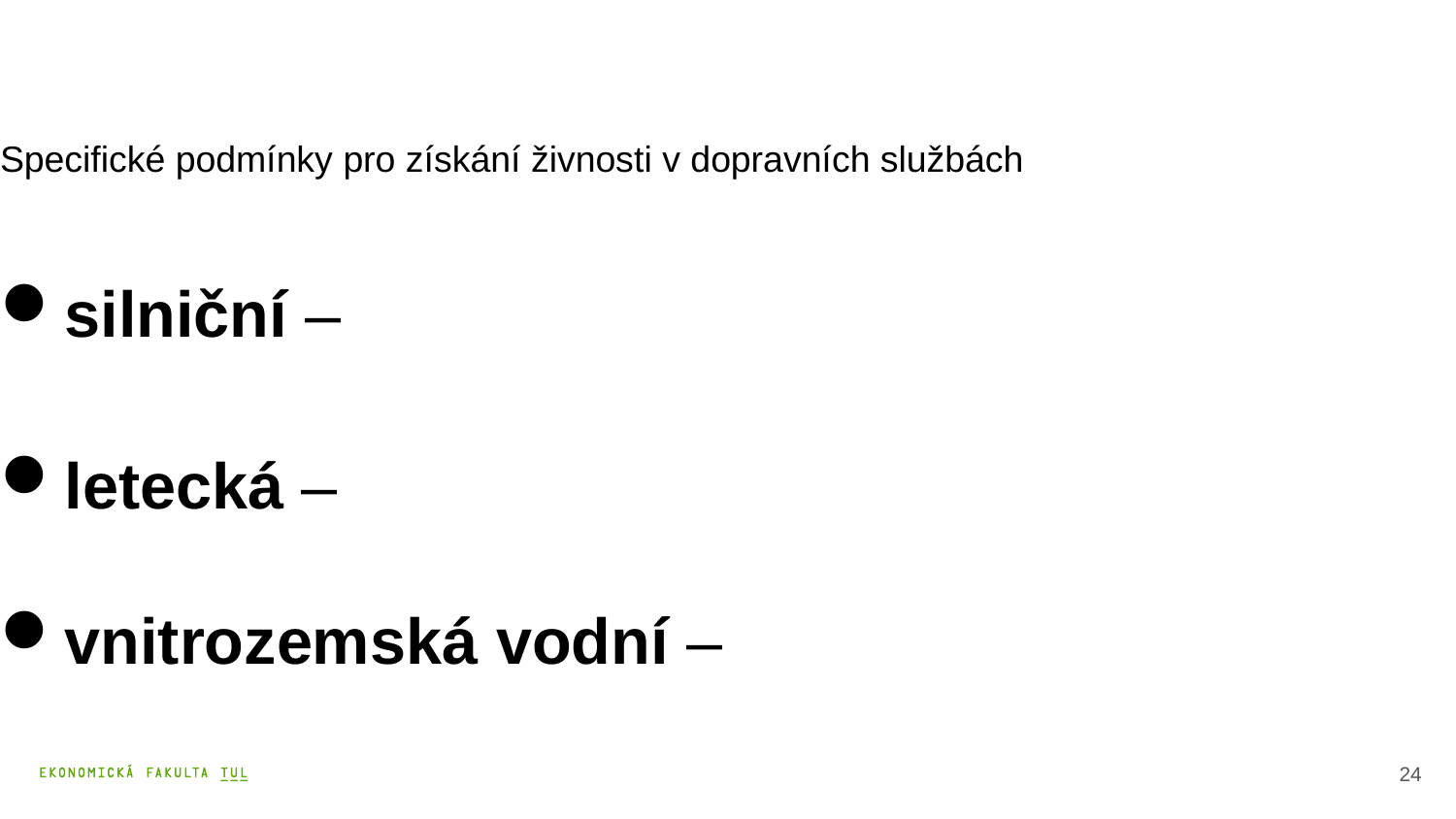

Specifické podmínky pro získání živnosti v dopravních službách
silniční –
letecká –
vnitrozemská vodní –
24